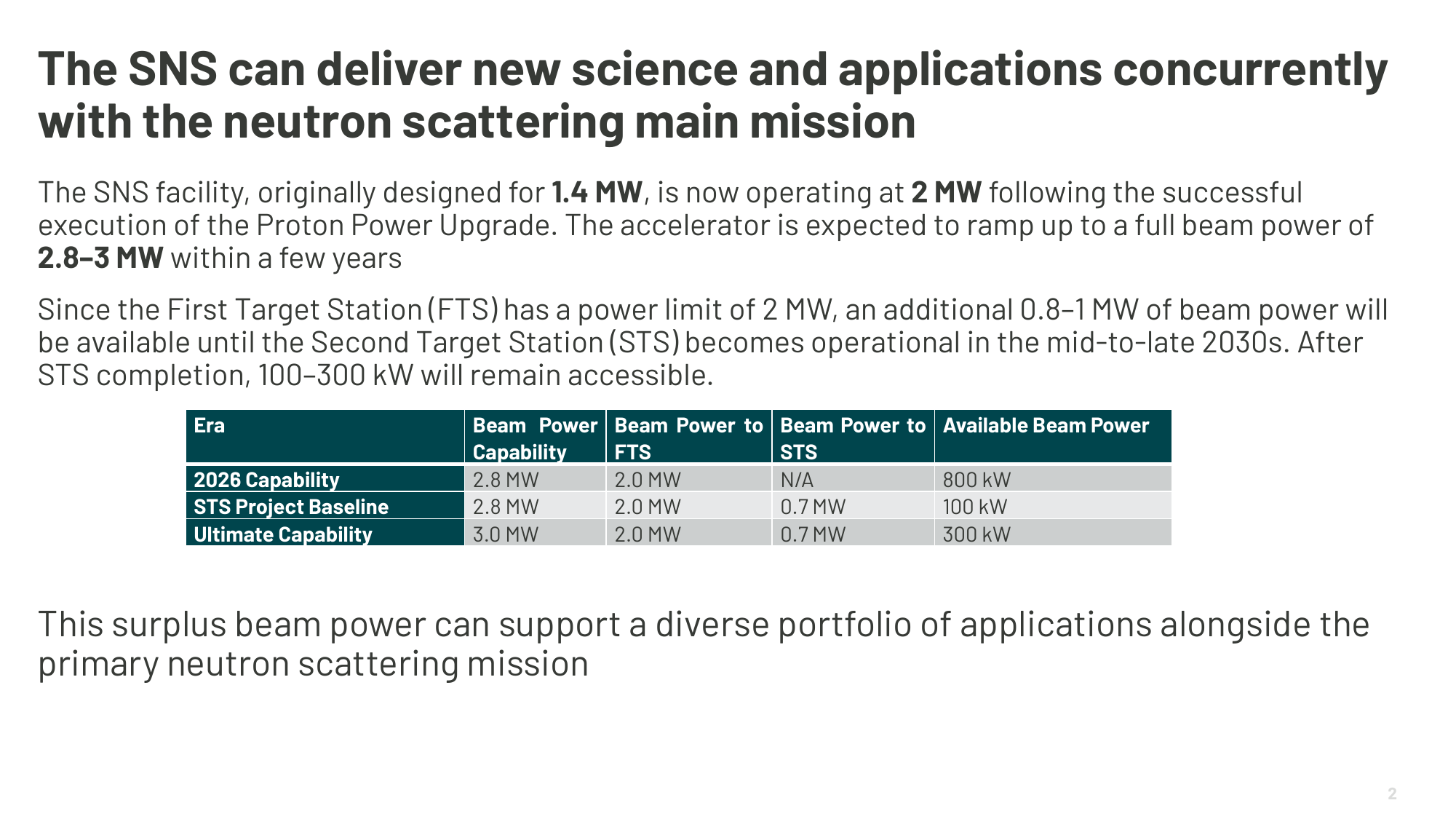

# The SNS can deliver new science and applications concurrently with the neutron scattering main mission
The SNS facility, originally designed for 1.4 MW, is now operating at 2 MW following the successful execution of the Proton Power Upgrade. The accelerator is expected to ramp up to a full beam power of 2.8–3 MW within a few years
Since the First Target Station (FTS) has a power limit of 2 MW, an additional 0.8–1 MW of beam power will be available until the Second Target Station (STS) becomes operational in the mid-to-late 2030s. After STS completion, 100–300 kW will remain accessible.

This surplus beam power can support a diverse portfolio of applications alongside the primary neutron scattering mission

| Era | Beam Power Capability | Beam Power to FTS | Beam Power to STS | Available Beam Power |
| --- | --- | --- | --- | --- |
| 2026 Capability | 2.8 MW | 2.0 MW | N/A | 800 kW |
| STS Project Baseline | 2.8 MW | 2.0 MW | 0.7 MW | 100 kW |
| Ultimate Capability | 3.0 MW | 2.0 MW | 0.7 MW | 300 kW |